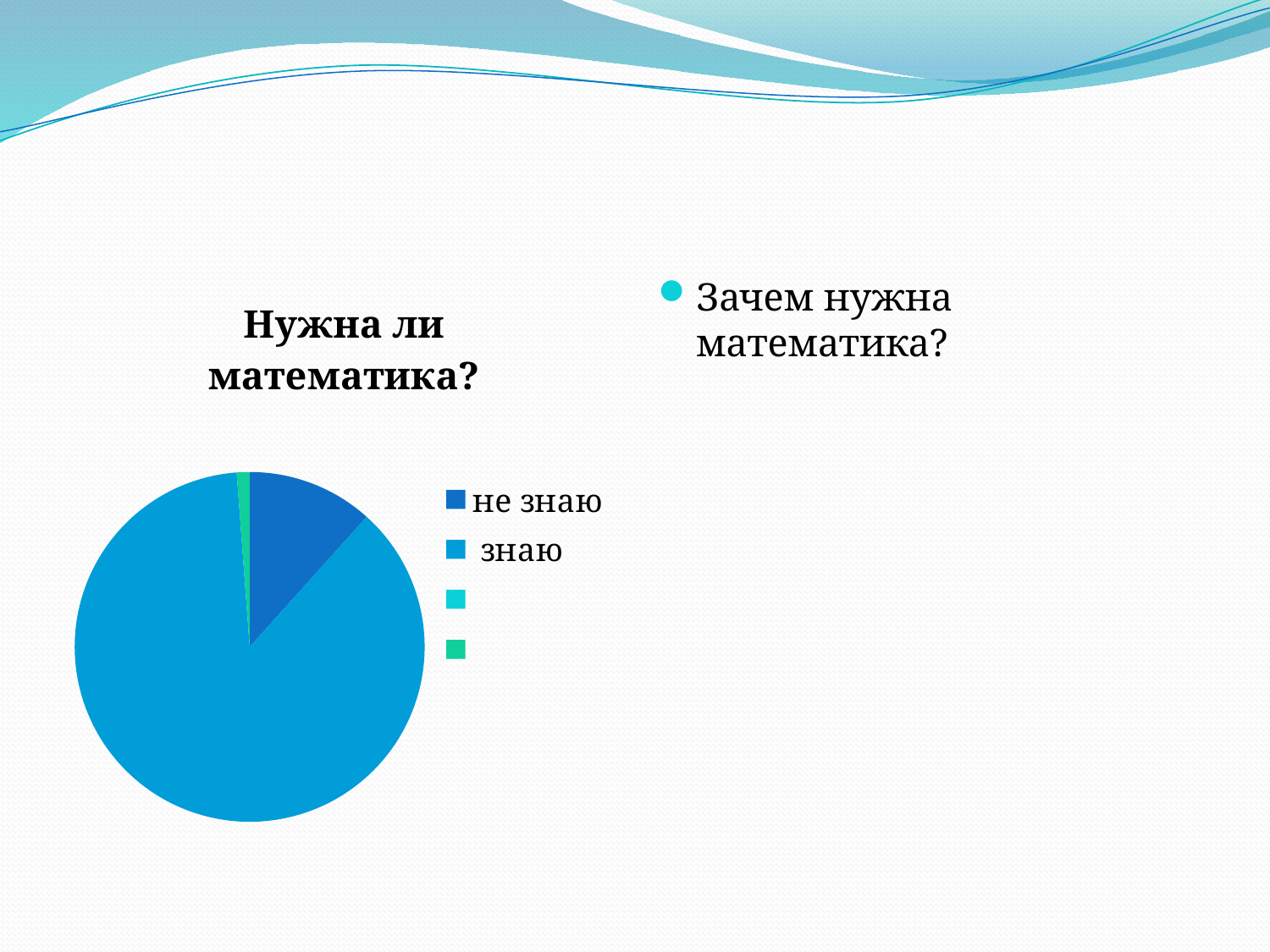

#
Зачем нужна математика?

### Chart: Нужна ли математика?

| Category | Продажи |
|---|---|
| не знаю | 11.8 |
|  знаю | 88.2 |
|   | 0.0 |
|   | 1.2 |